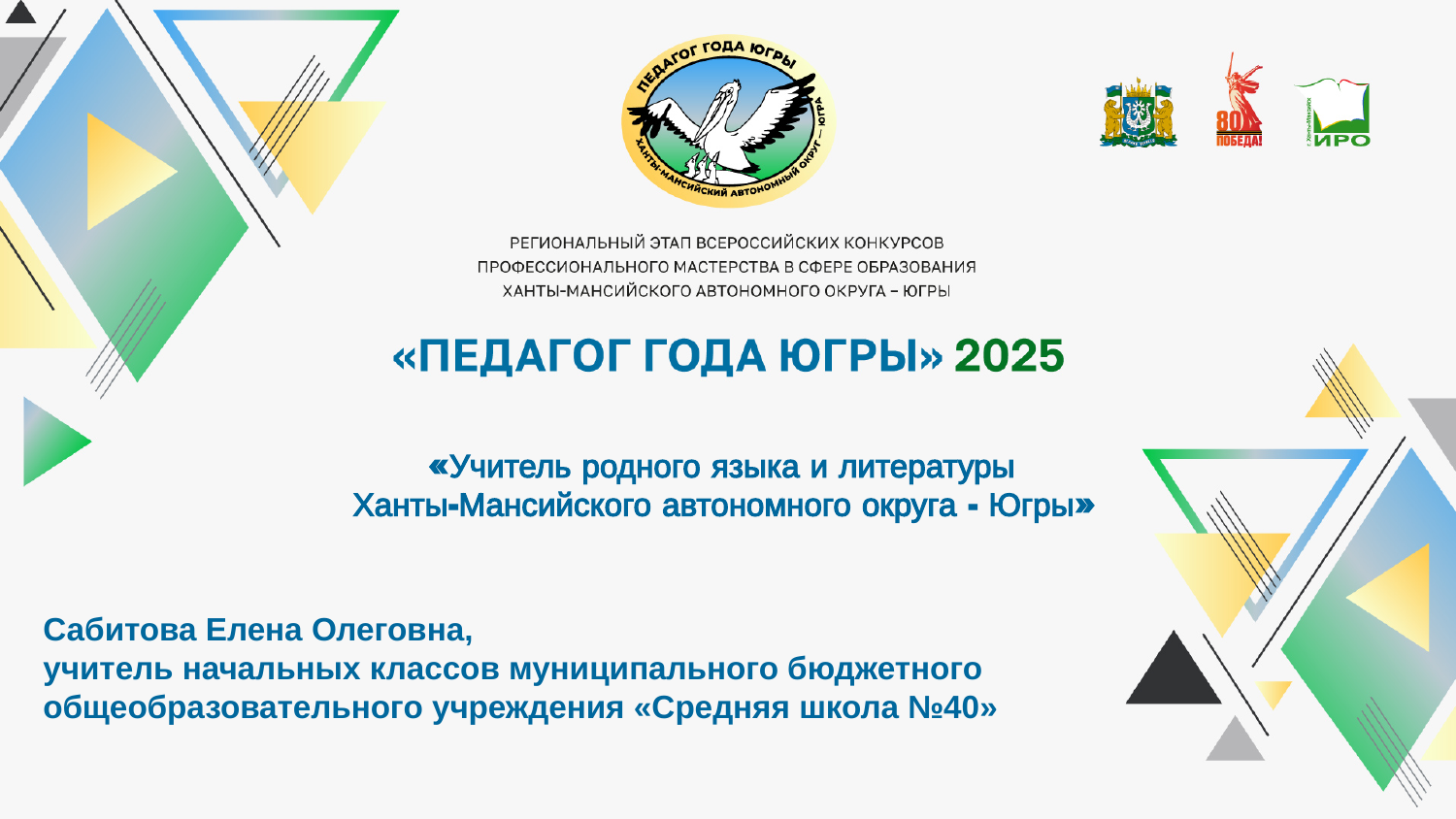

# «Учитель родного языка и литературы
                         Ханты-Мансийского автономного округа - Югры»
Сабитова Елена Олеговна,
учитель начальных классов муниципального бюджетного общеобразовательного учреждения «Средняя школа №40»